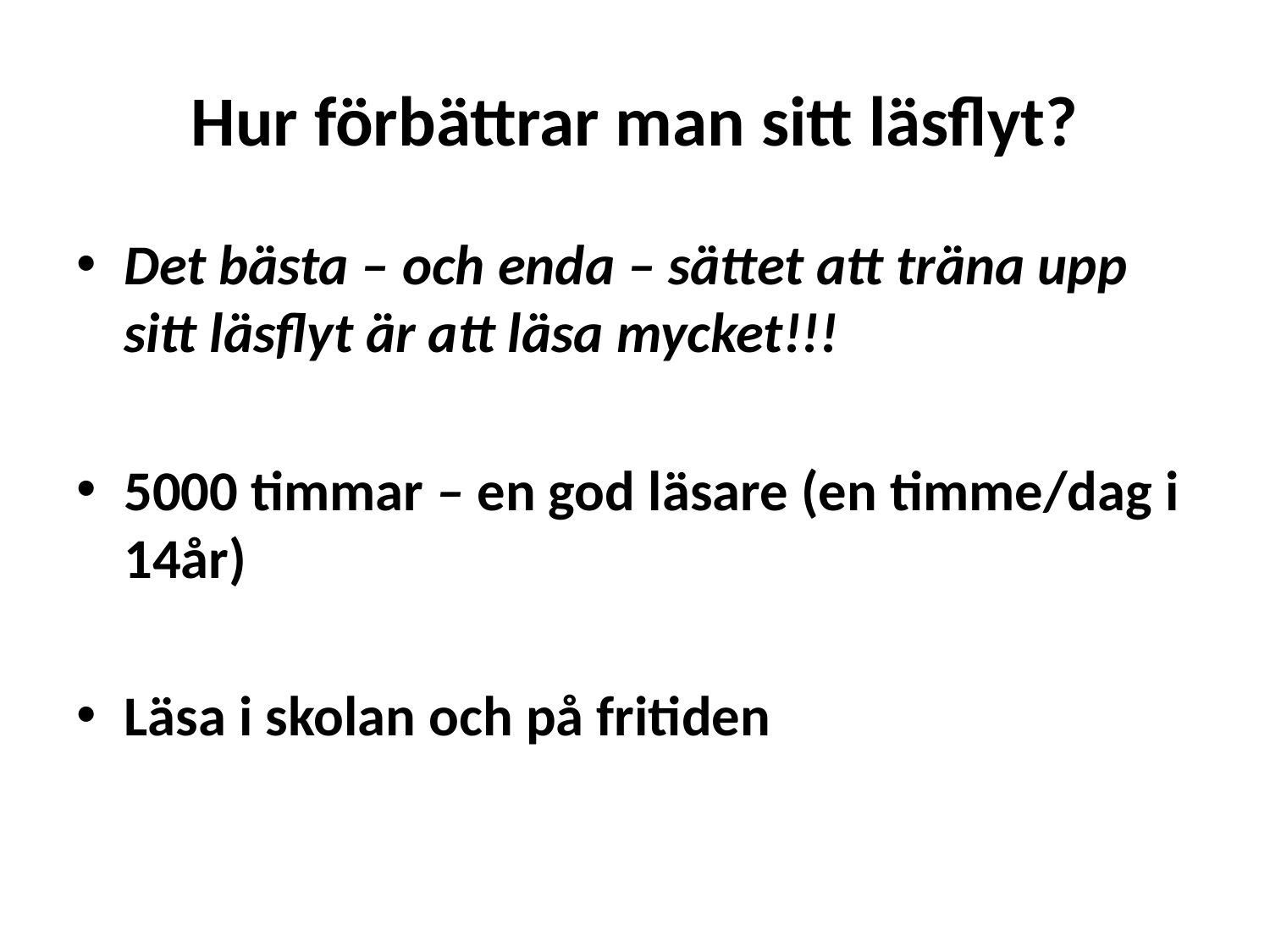

# Hur förbättrar man sitt läsflyt?
Det bästa – och enda – sättet att träna upp sitt läsflyt är att läsa mycket!!!

5000 timmar – en god läsare (en timme/dag i 14år)

Läsa i skolan och på fritiden